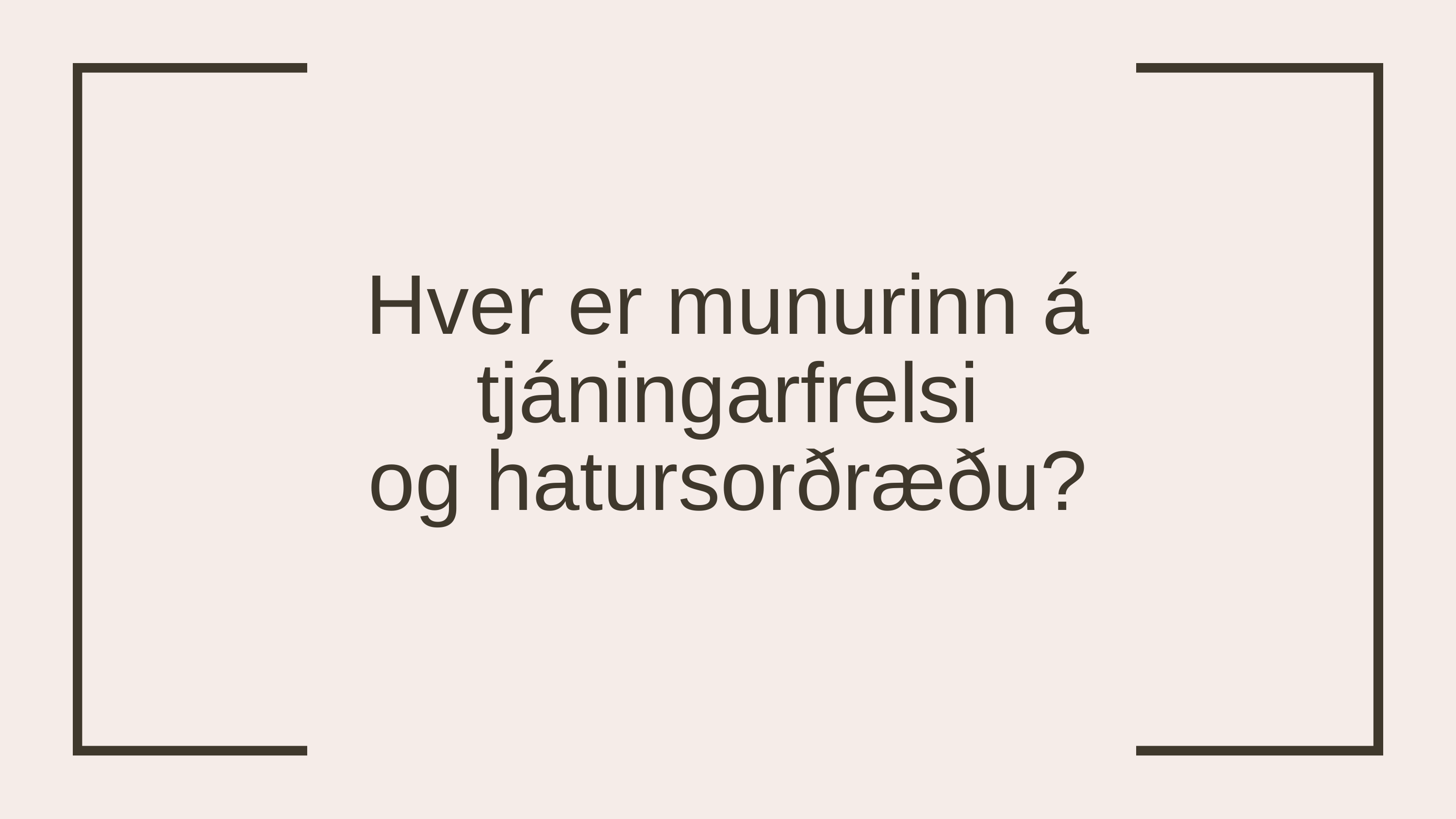

Hver er munurinn á tjáningarfrelsi
og hatursorðræðu?